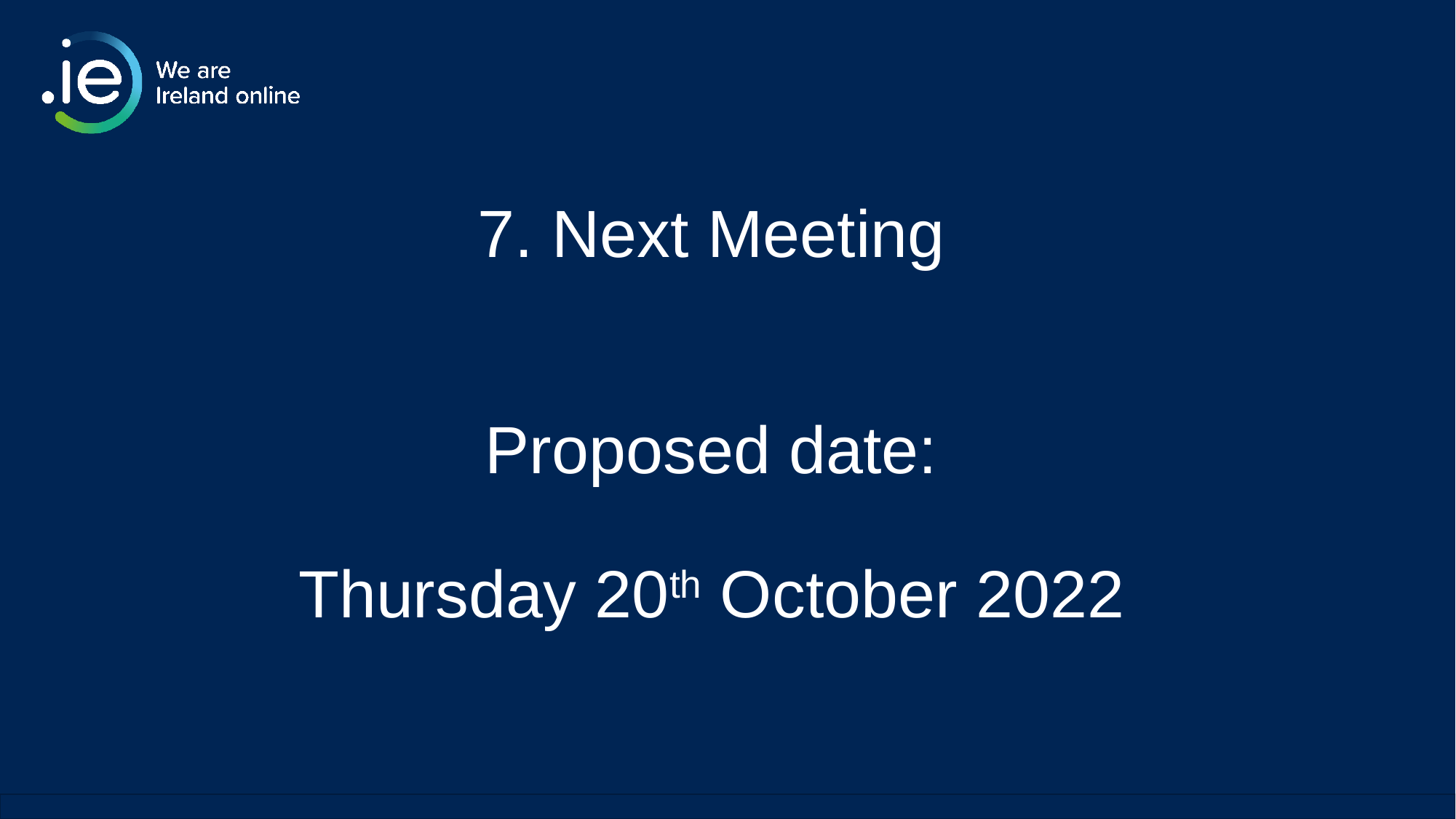

# 7. Next Meeting Proposed date: Thursday 20th October 2022